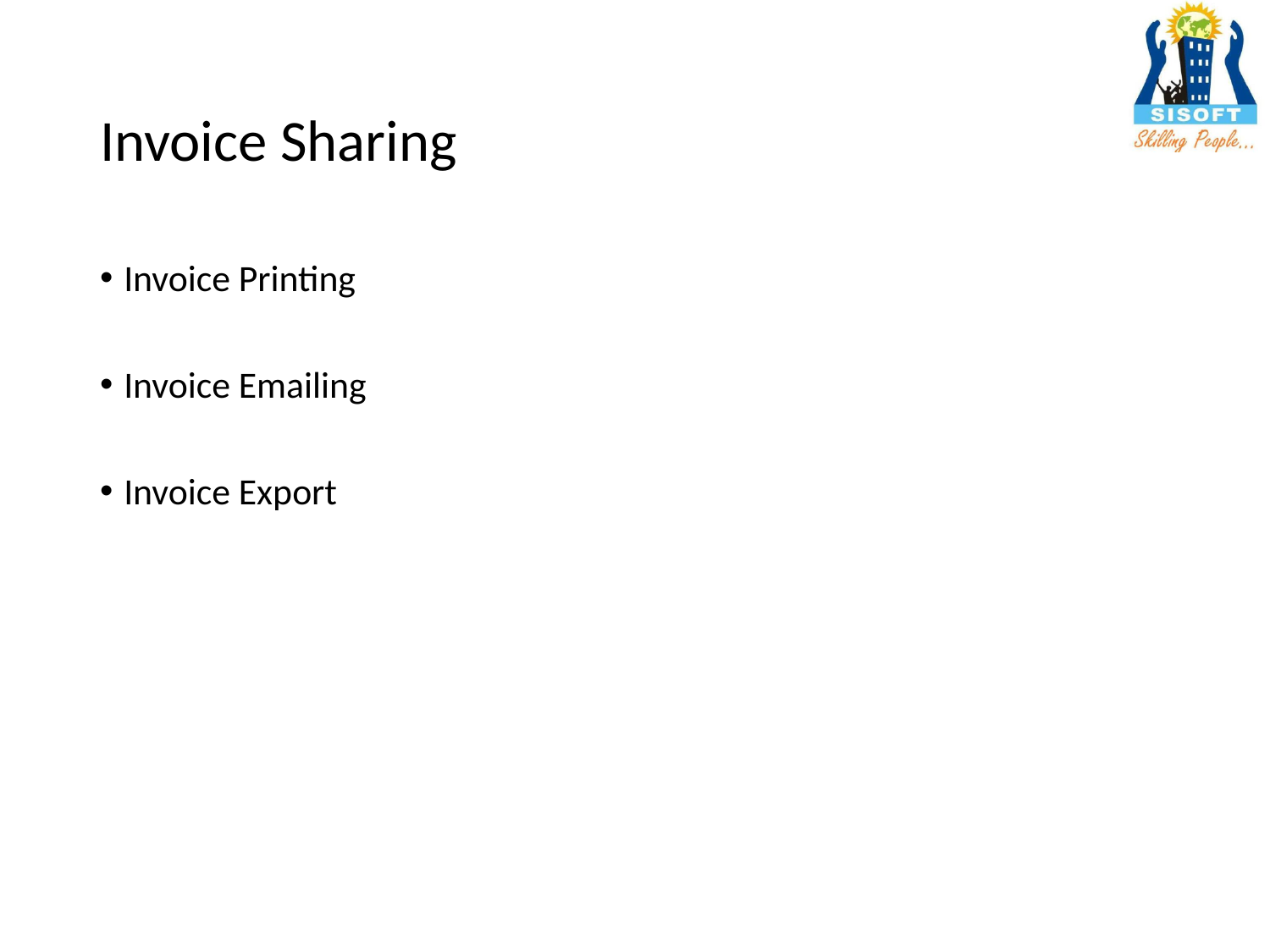

# Invoice Sharing
Invoice Printing

Invoice Emailing

Invoice Export